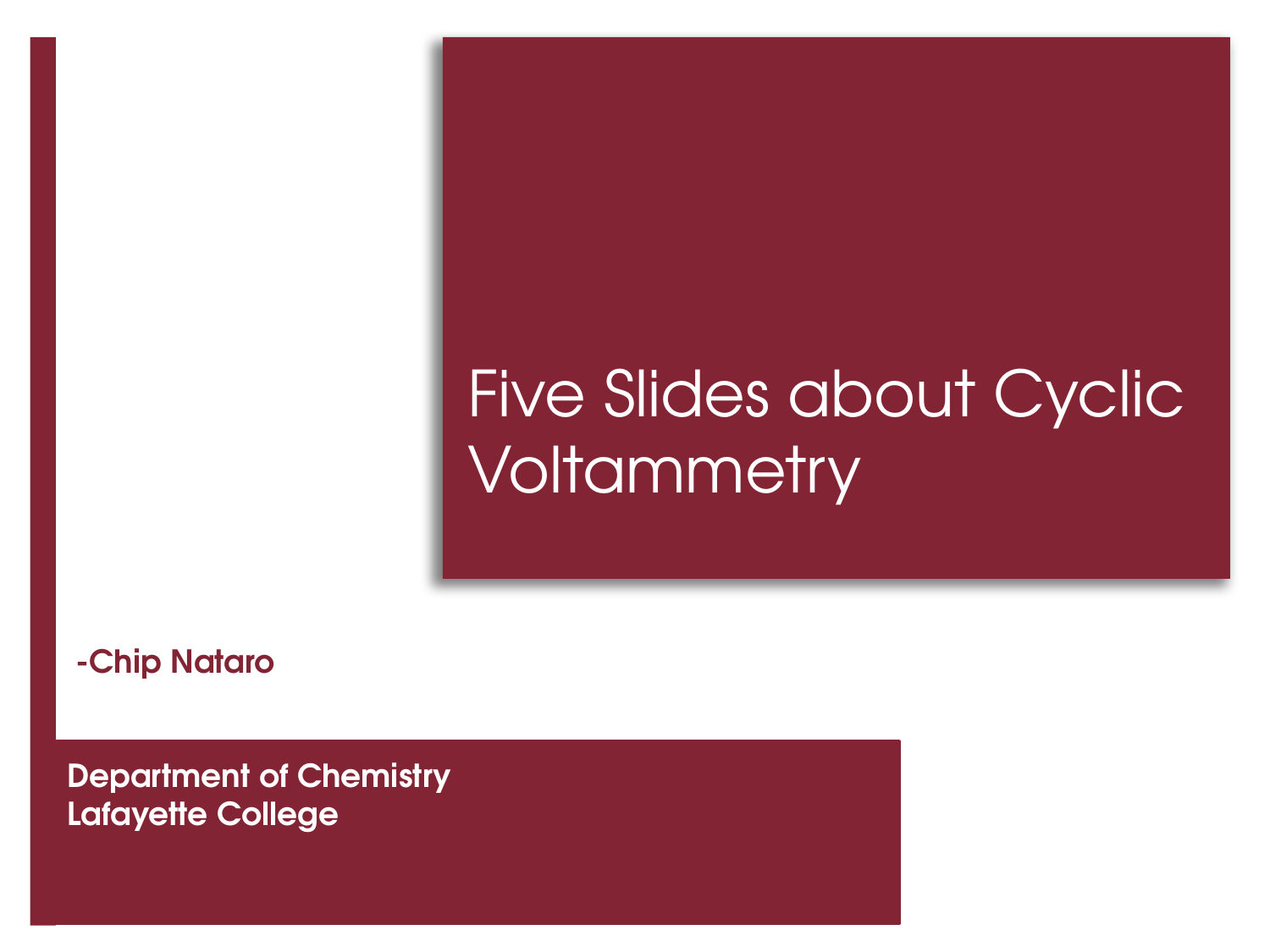

# Five Slides about Cyclic Voltammetry

-Chip Nataro
Department of Chemistry
Lafayette College